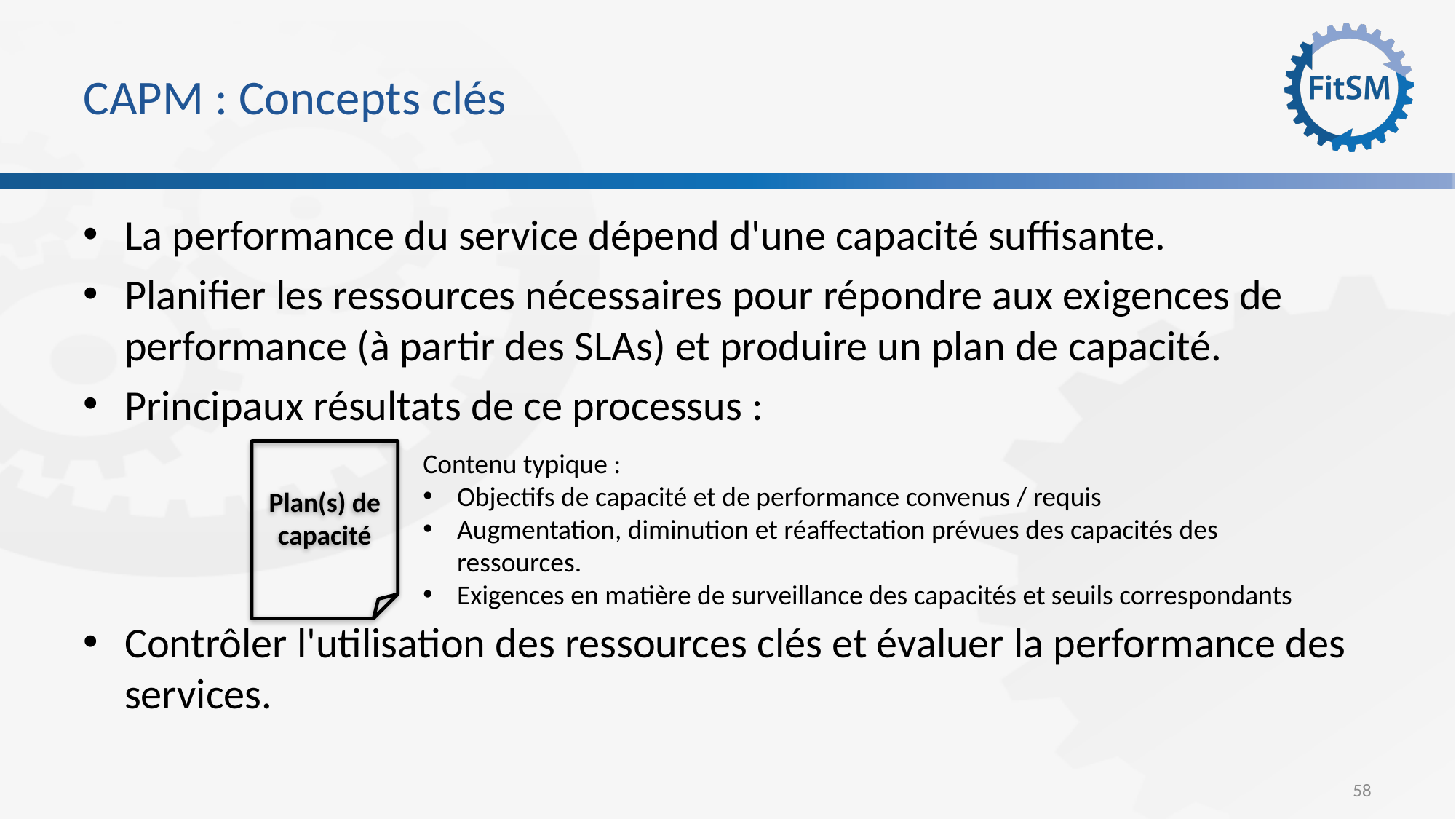

# CAPM : Concepts clés
La performance du service dépend d'une capacité suffisante.
Planifier les ressources nécessaires pour répondre aux exigences de performance (à partir des SLAs) et produire un plan de capacité.
Principaux résultats de ce processus :

Contrôler l'utilisation des ressources clés et évaluer la performance des services.
Contenu typique :
Objectifs de capacité et de performance convenus / requis
Augmentation, diminution et réaffectation prévues des capacités des ressources.
Exigences en matière de surveillance des capacités et seuils correspondants
Plan(s) de capacité
58